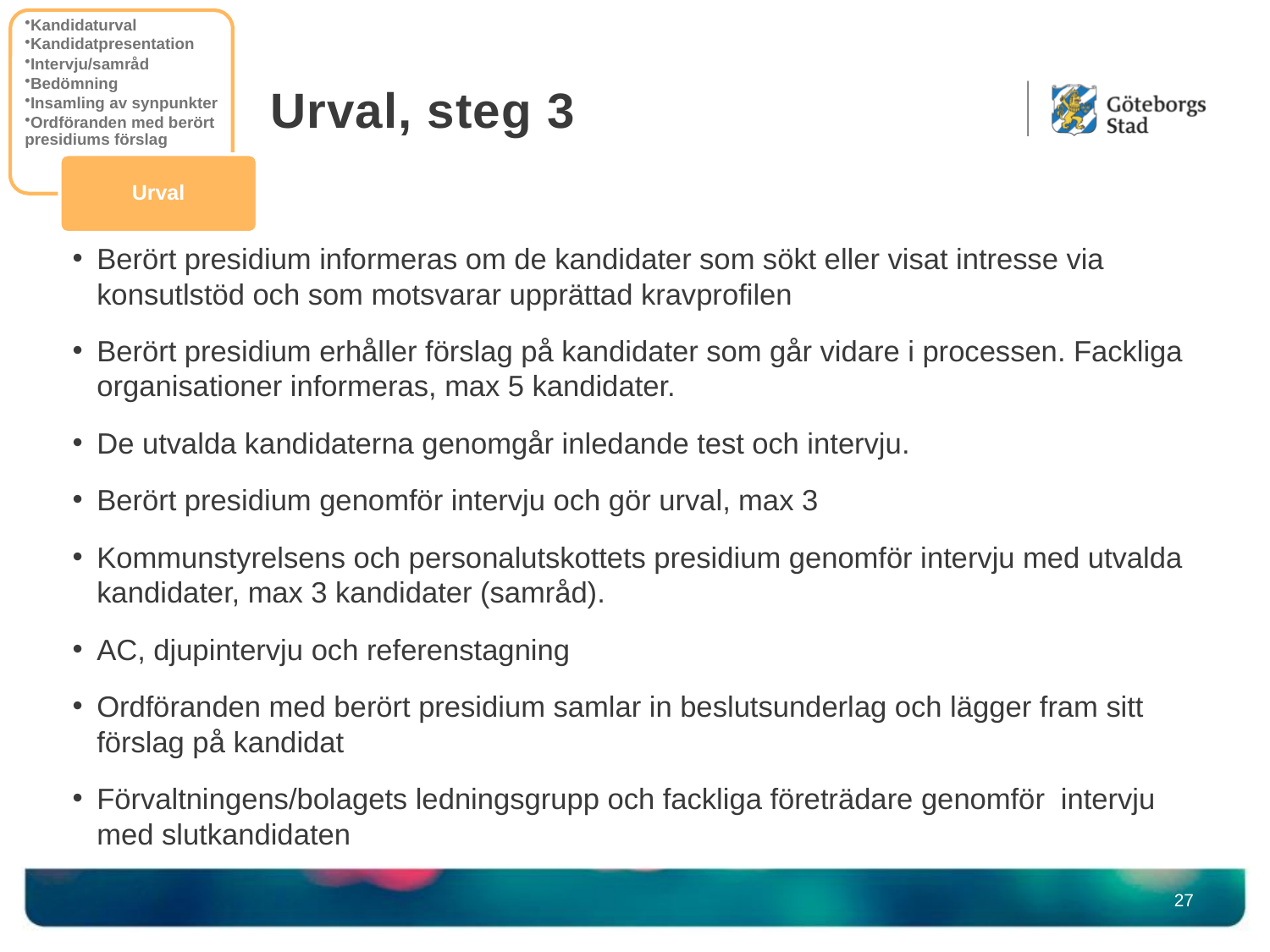

Kandidaturval
Kandidatpresentation
Intervju/samråd
Bedömning
Insamling av synpunkter
Ordföranden med berört presidiums förslag

Urval
# Urval, steg 3
Berört presidium informeras om de kandidater som sökt eller visat intresse via konsutlstöd och som motsvarar upprättad kravprofilen
Berört presidium erhåller förslag på kandidater som går vidare i processen. Fackliga organisationer informeras, max 5 kandidater.
De utvalda kandidaterna genomgår inledande test och intervju.
Berört presidium genomför intervju och gör urval, max 3
Kommunstyrelsens och personalutskottets presidium genomför intervju med utvalda kandidater, max 3 kandidater (samråd).
AC, djupintervju och referenstagning
Ordföranden med berört presidium samlar in beslutsunderlag och lägger fram sitt förslag på kandidat
Förvaltningens/bolagets ledningsgrupp och fackliga företrädare genomför  intervju med slutkandidaten

27